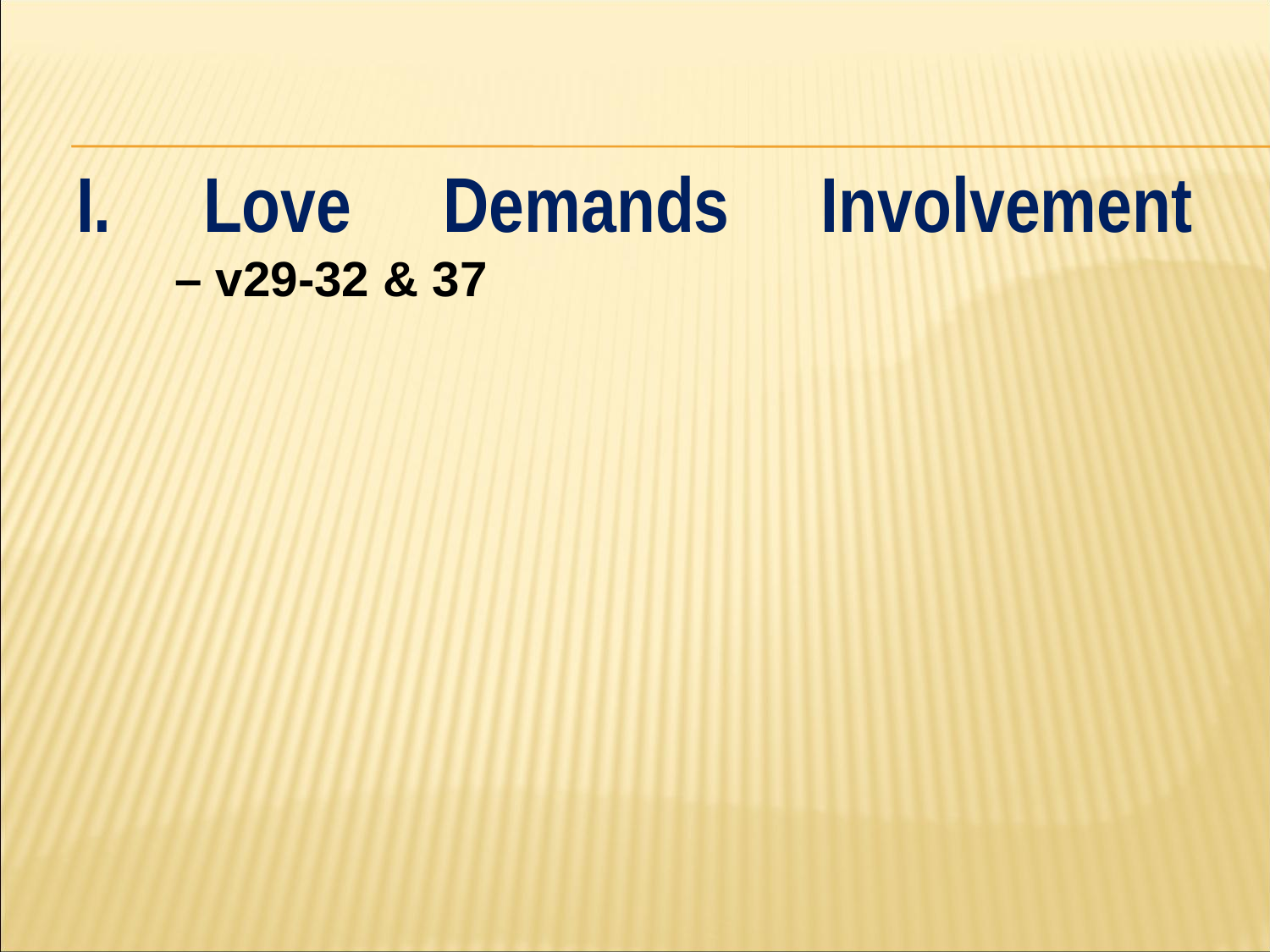

#
I. Love Demands Involvement
 – v29-32 & 37